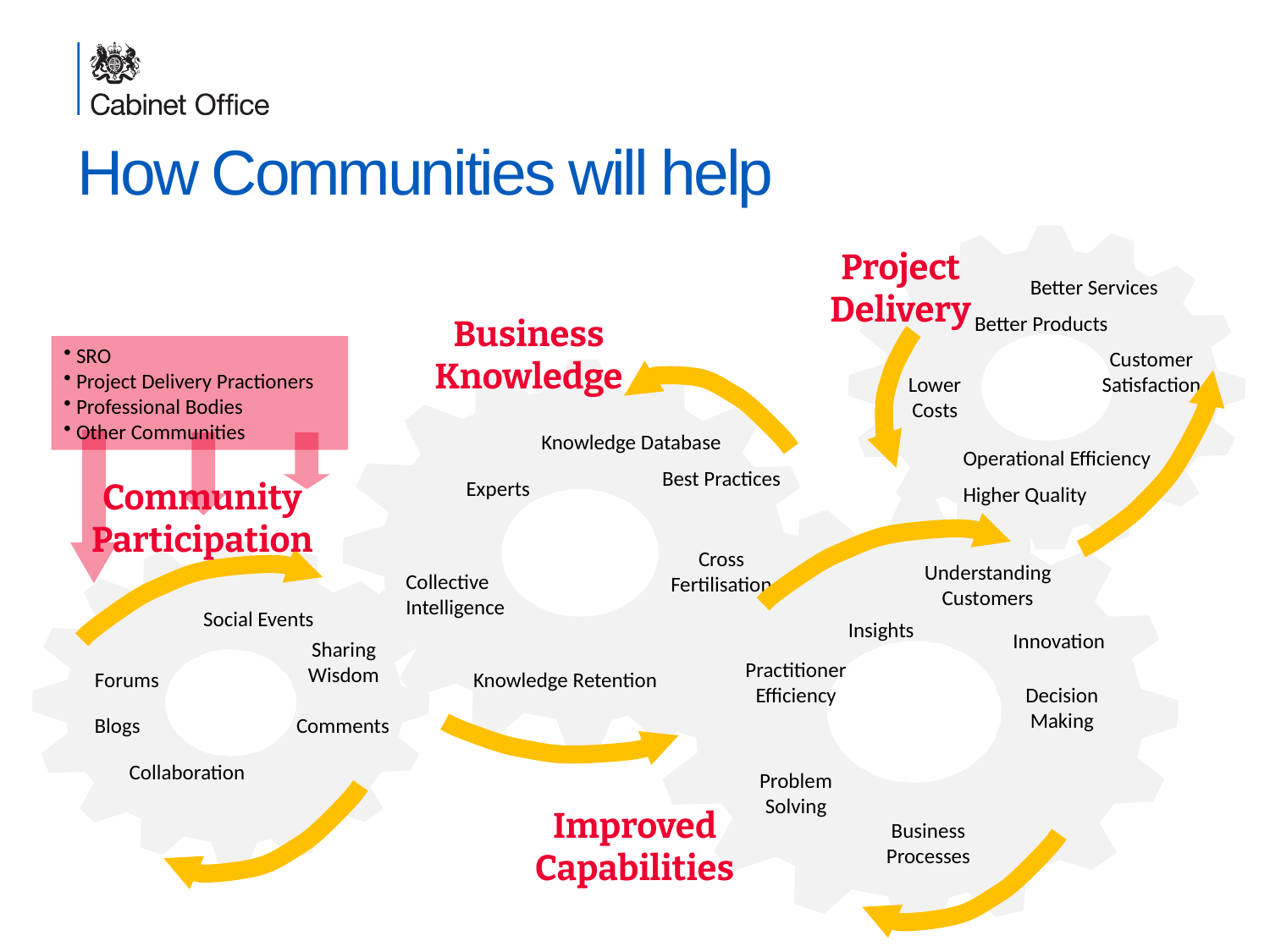

# How Communities will help

Project Delivery
Better Services
Better Products
Business Knowledge
Customer Satisfaction

Lower Costs

Knowledge Database

Operational Efficiency
Best Practices
Community Participation
Experts
Higher Quality

Cross Fertilisation

Understanding Customers
Collective Intelligence

Social Events
Insights
Innovation
Sharing Wisdom
Practitioner Efficiency
Forums
Knowledge Retention
Decision Making
Blogs
Comments

Collaboration
Problem Solving

Improved Capabilities
Business Processes

 SRO
 Project Delivery Practioners
 Professional Bodies
 Other Communities